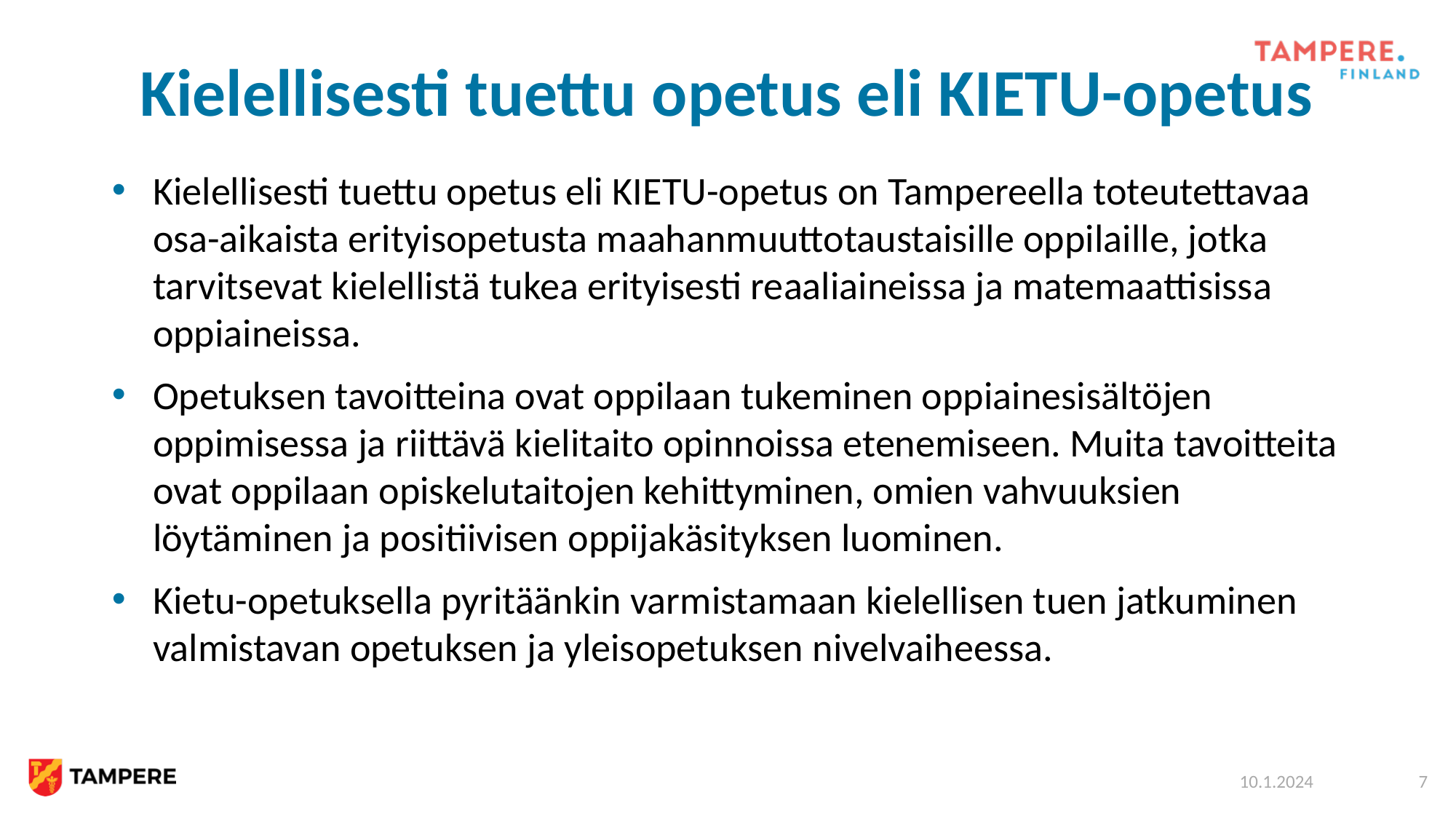

# Kielellisesti tuettu opetus eli KIETU-opetus
Kielellisesti tuettu opetus eli KIETU-opetus on Tampereella toteutettavaa osa-aikaista erityisopetusta maahanmuuttotaustaisille oppilaille, jotka tarvitsevat kielellistä tukea erityisesti reaaliaineissa ja matemaattisissa oppiaineissa.
Opetuksen tavoitteina ovat oppilaan tukeminen oppiainesisältöjen oppimisessa ja riittävä kielitaito opinnoissa etenemiseen. Muita tavoitteita ovat oppilaan opiskelutaitojen kehittyminen, omien vahvuuksien löytäminen ja positiivisen oppijakäsityksen luominen.
Kietu-opetuksella pyritäänkin varmistamaan kielellisen tuen jatkuminen valmistavan opetuksen ja yleisopetuksen nivelvaiheessa.

10.1.2024
7